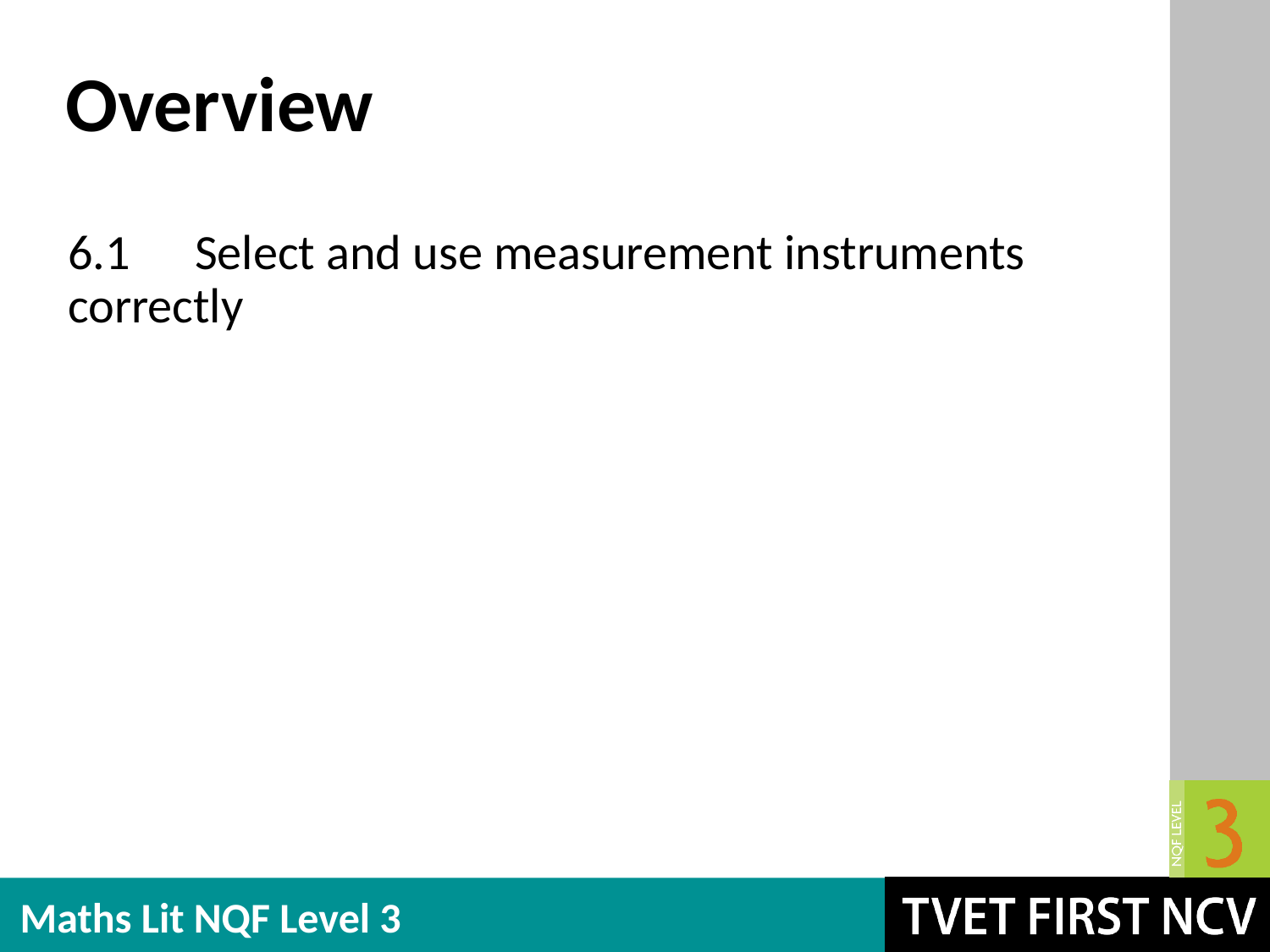

# Overview
6.1	Select and use measurement instruments 	correctly